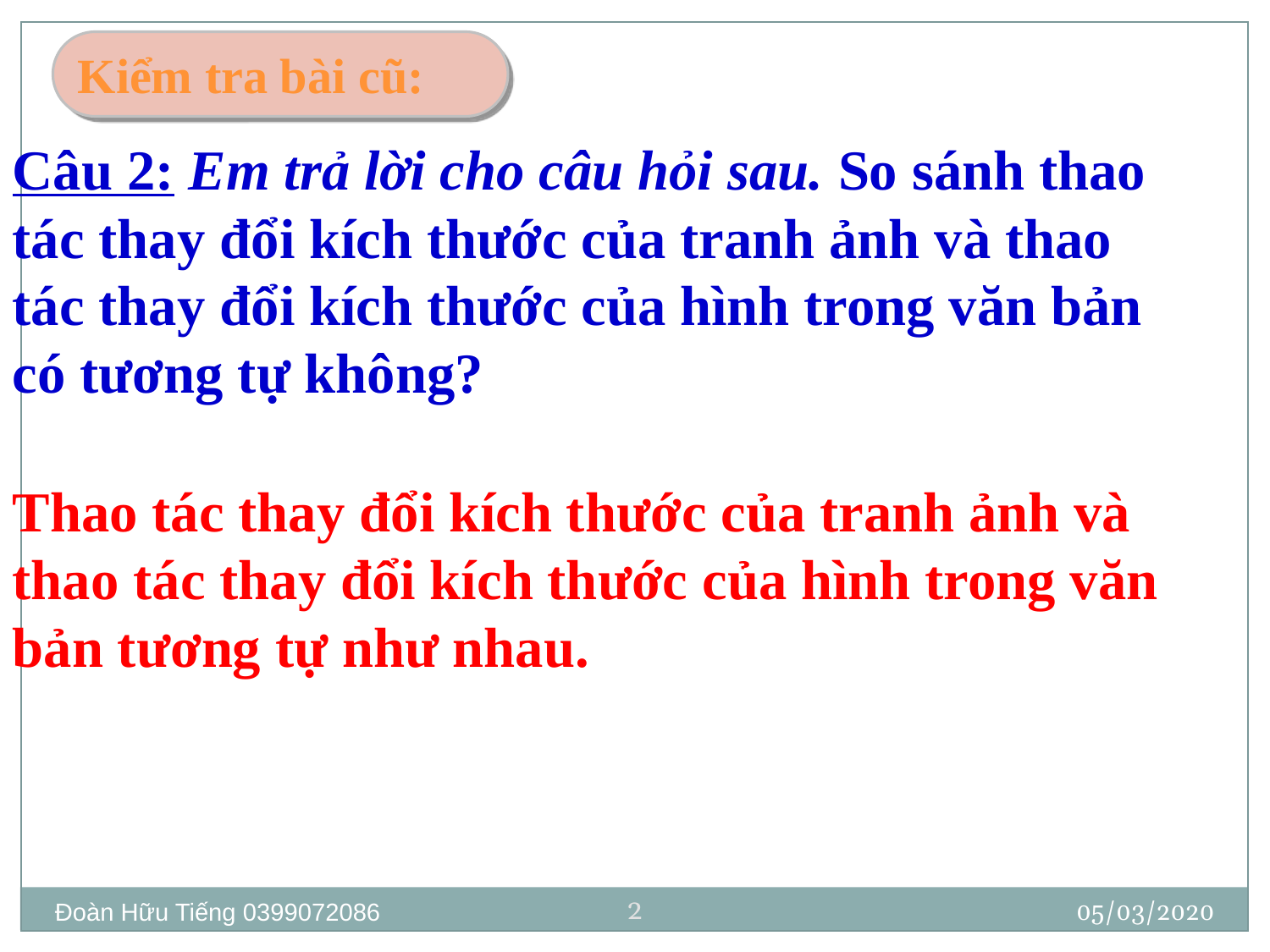

Kiểm tra bài cũ:
Câu 2: Em trả lời cho câu hỏi sau. So sánh thao tác thay đổi kích thước của tranh ảnh và thao tác thay đổi kích thước của hình trong văn bản có tương tự không?
Thao tác thay đổi kích thước của tranh ảnh và thao tác thay đổi kích thước của hình trong văn bản tương tự như nhau.
2
05/03/2020
Đoàn Hữu Tiếng 0399072086